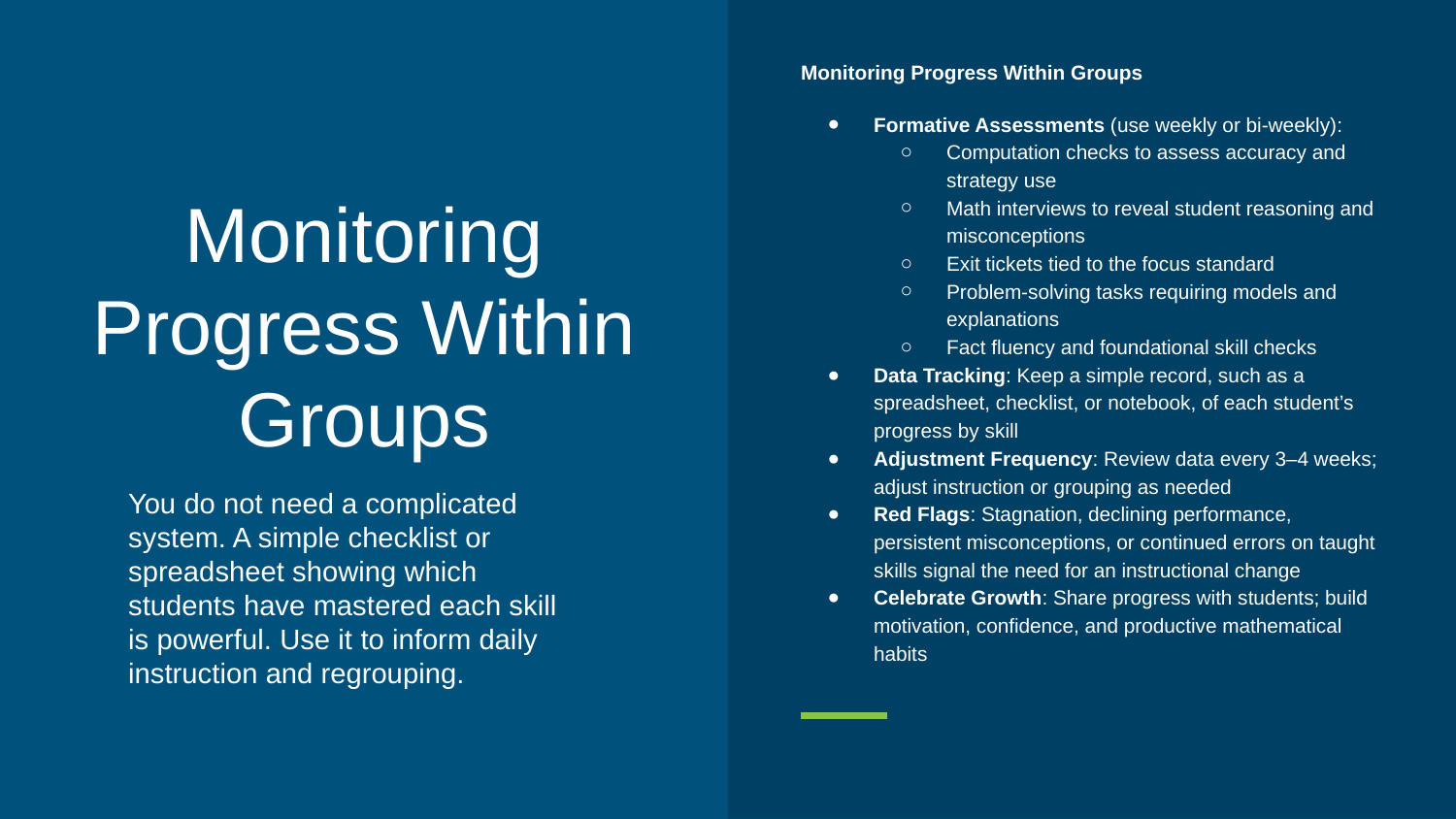

# Monitoring Progress Within Groups
Monitoring Progress Within Groups
Formative Assessments (use weekly or bi-weekly):
Computation checks to assess accuracy and strategy use
Math interviews to reveal student reasoning and misconceptions
Exit tickets tied to the focus standard
Problem-solving tasks requiring models and explanations
Fact fluency and foundational skill checks
Data Tracking: Keep a simple record, such as a spreadsheet, checklist, or notebook, of each student’s progress by skill
Adjustment Frequency: Review data every 3–4 weeks; adjust instruction or grouping as needed
Red Flags: Stagnation, declining performance, persistent misconceptions, or continued errors on taught skills signal the need for an instructional change
Celebrate Growth: Share progress with students; build motivation, confidence, and productive mathematical habits

You do not need a complicated system. A simple checklist or spreadsheet showing which students have mastered each skill is powerful. Use it to inform daily instruction and regrouping.